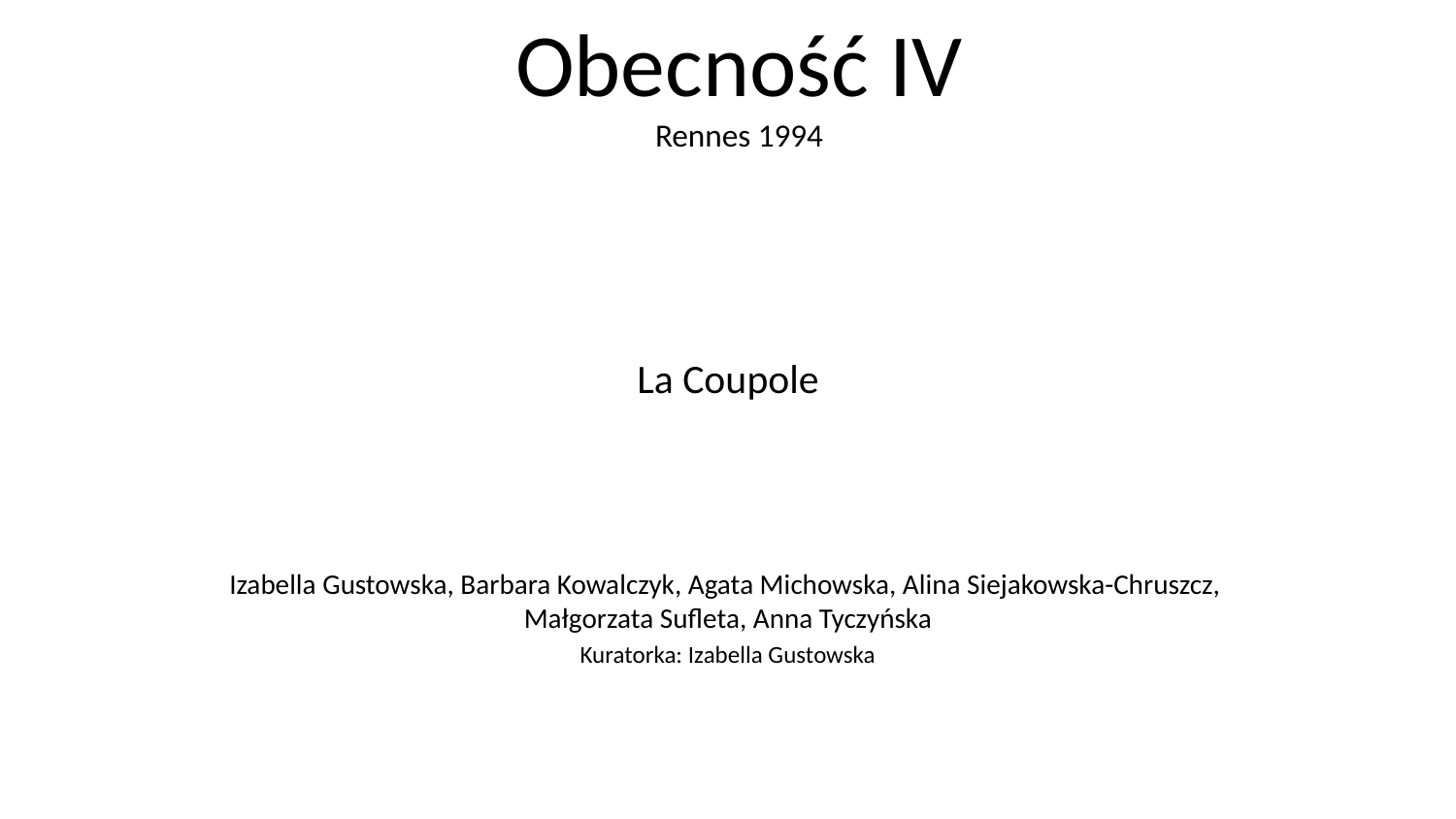

# Obecność IV Rennes 1994

La Coupole

Izabella Gustowska, Barbara Kowalczyk, Agata Michowska, Alina Siejakowska-Chruszcz,
Małgorzata Sufleta, Anna Tyczyńska
Kuratorka: Izabella Gustowska